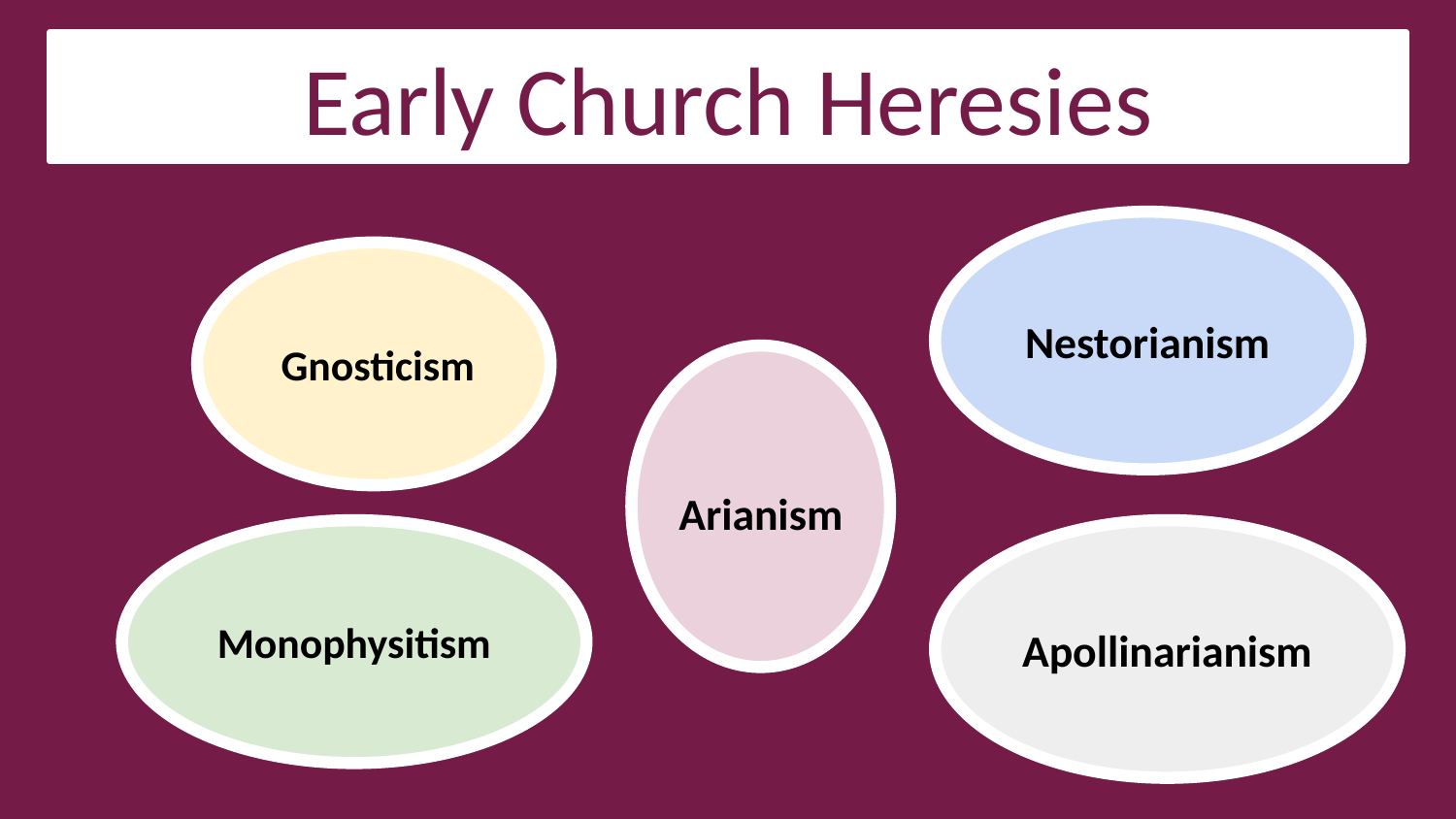

# Early Church Heresies
Nestorianism
 Gnosticism

Arianism
Monophysitism
Apollinarianism